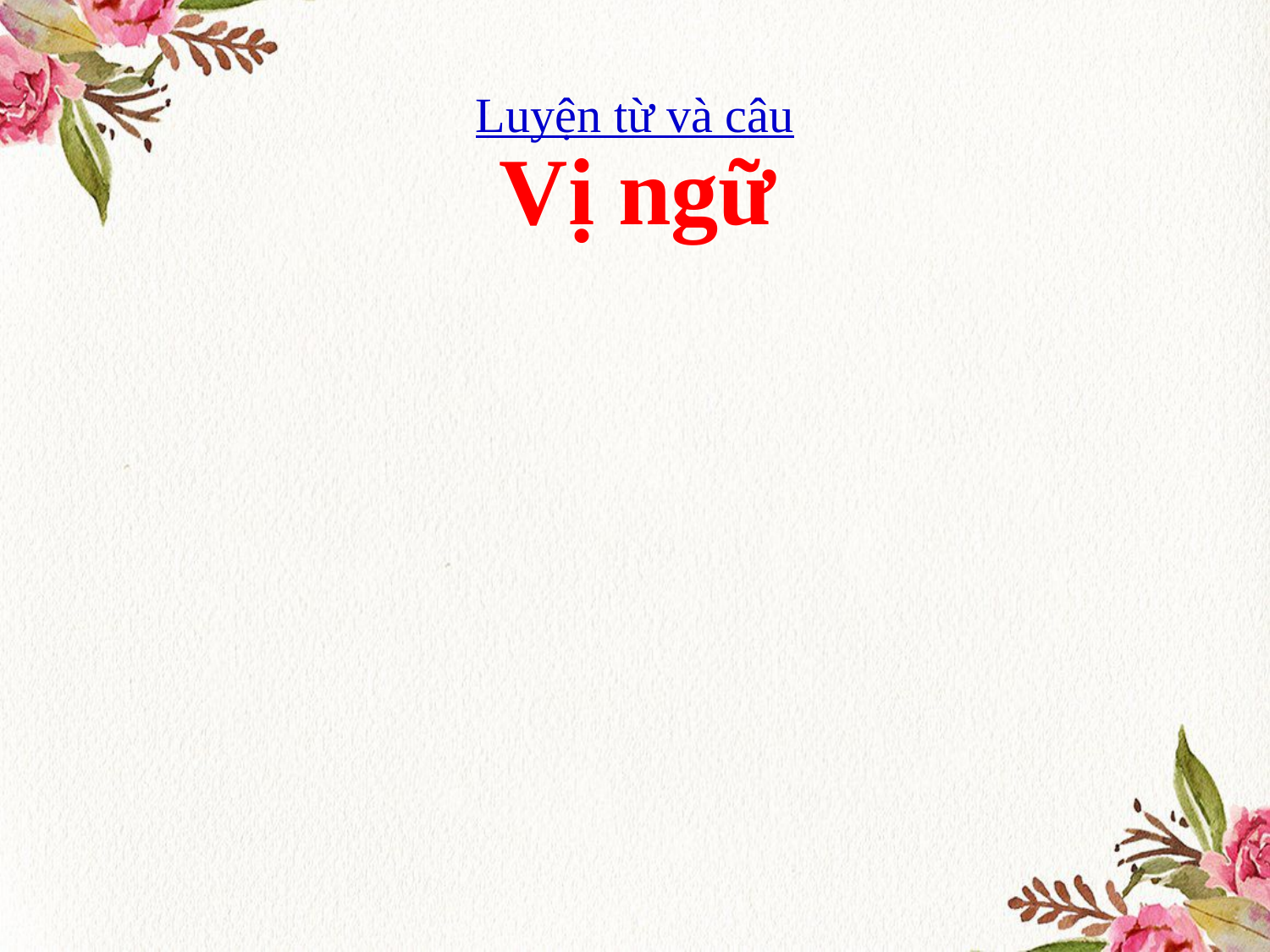

#
Luyện từ và câu
Vị ngữ